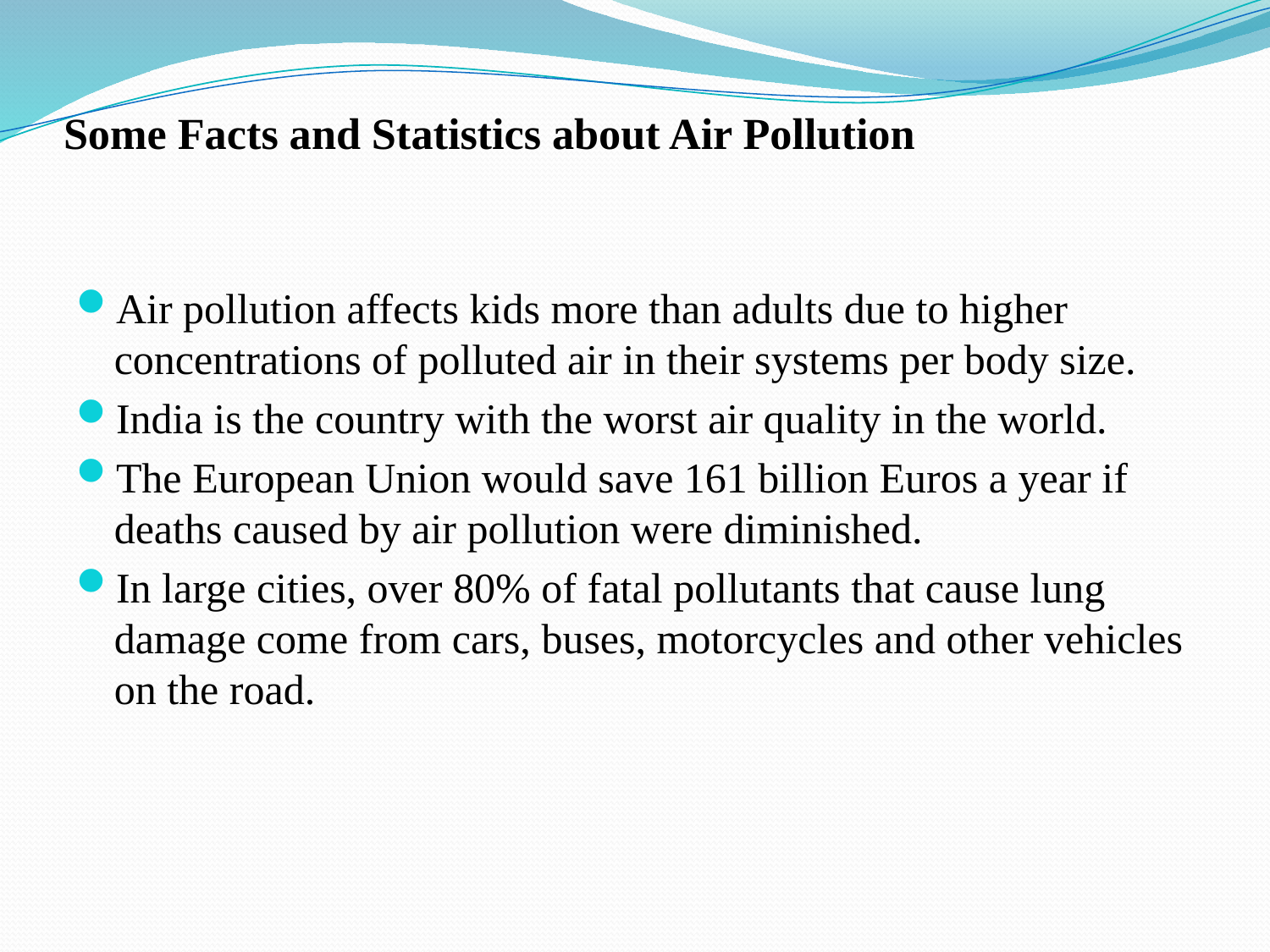

# Some Facts and Statistics about Air Pollution

Air pollution affects kids more than adults due to higher concentrations of polluted air in their systems per body size.
India is the country with the worst air quality in the world.
The European Union would save 161 billion Euros a year if deaths caused by air pollution were diminished.
In large cities, over 80% of fatal pollutants that cause lung damage come from cars, buses, motorcycles and other vehicles on the road.